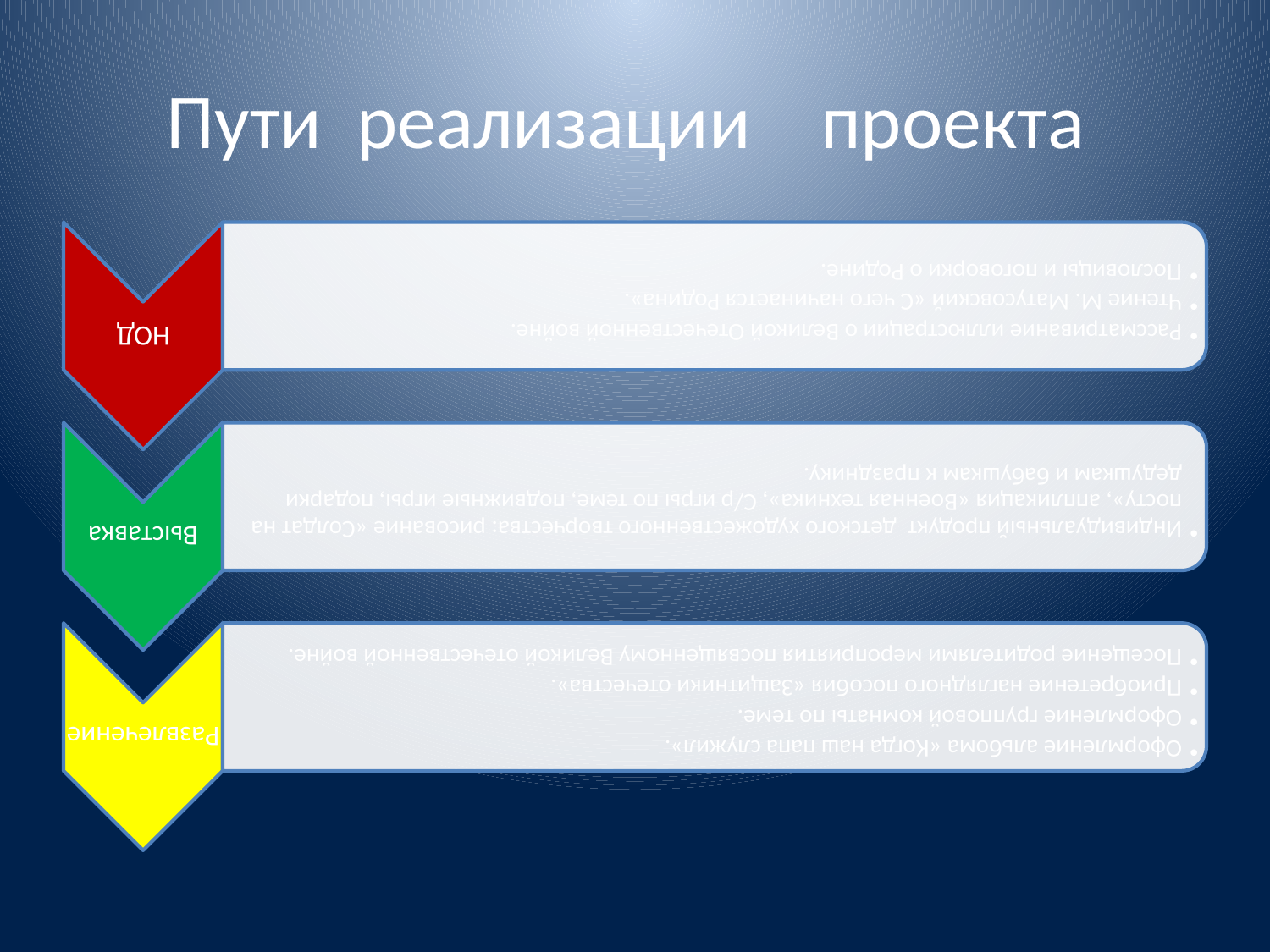

# Пути  реализации    проекта
НОД
Рассматривание иллюстрации о Великой Отечественной войне.
Чтение М. Матусовский «С чего начинается Родина».
Пословицы и поговорки о Родине.
Выставка
Индивидуальный продукт  детского художественного творчества: рисование «Солдат на посту», аппликация «Военная техника», С/р игры по теме, подвижные игры, подарки дедушкам и бабушкам к празднику.
Развлечение
Оформление альбома «Когда наш папа служил».
Оформление групповой комнаты по теме.
Приобретение наглядного пособия «Защитники отечества».
Посещение родителями мероприятия посвященному Великой отечественной войне.